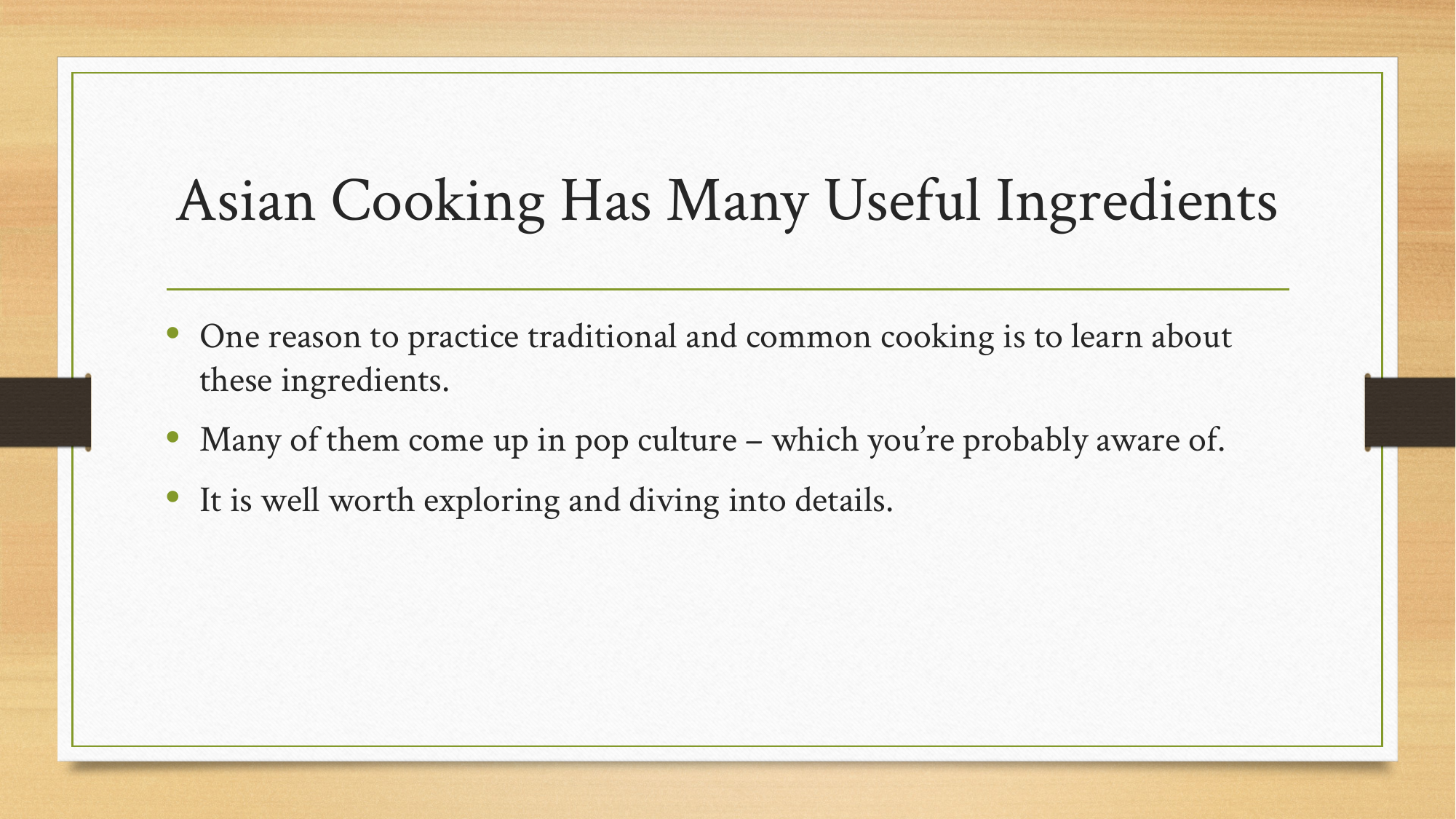

# Asian Cooking Has Many Useful Ingredients
One reason to practice traditional and common cooking is to learn about these ingredients.
Many of them come up in pop culture – which you’re probably aware of.
It is well worth exploring and diving into details.